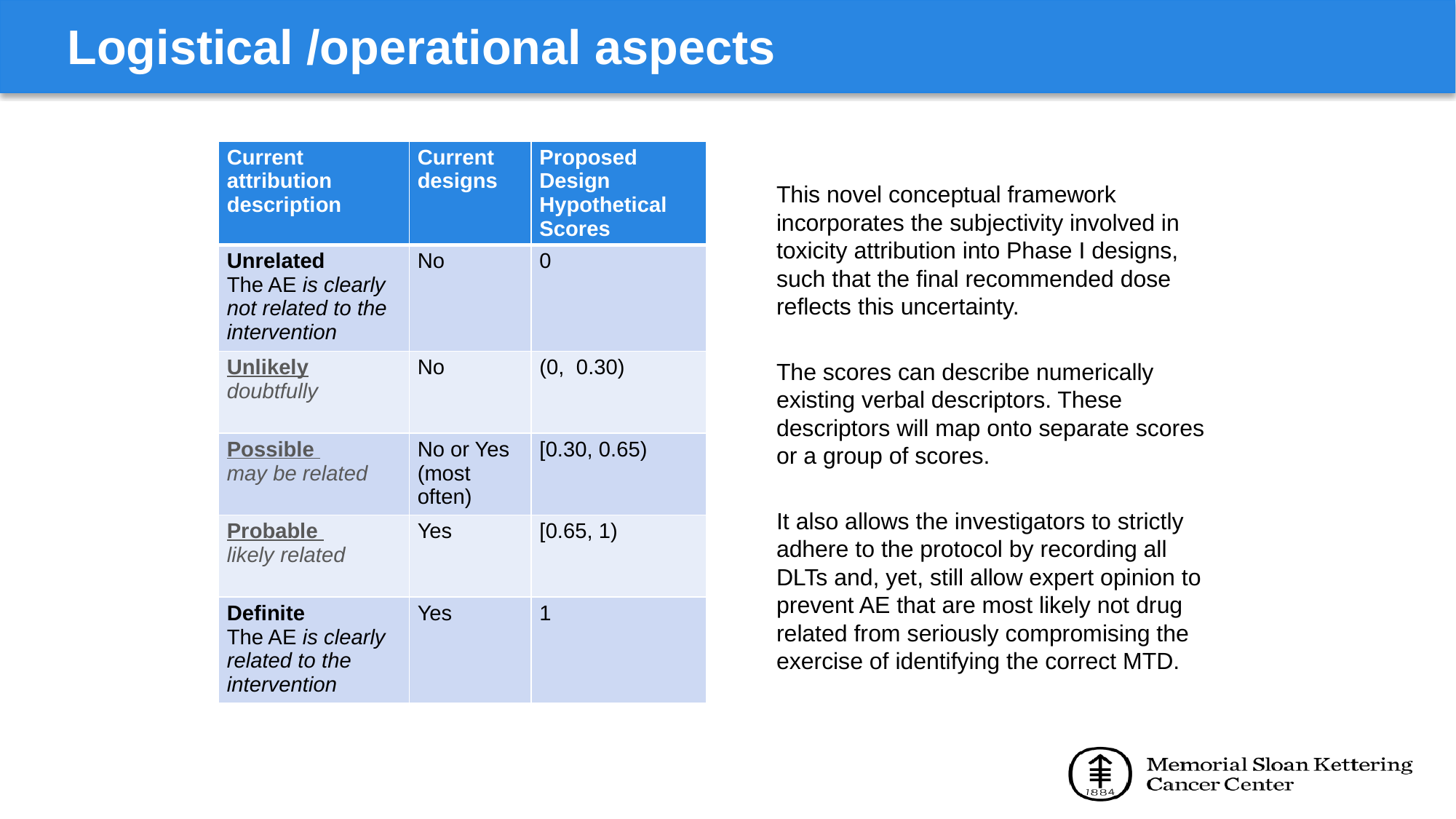

# Logistical /operational aspects
| Current attribution description | Current designs | Proposed Design Hypothetical Scores |
| --- | --- | --- |
| Unrelated The AE is clearly not related to the intervention | No | 0 |
| Unlikely doubtfully | No | (0, 0.30) |
| Possible may be related | No or Yes (most often) | [0.30, 0.65) |
| Probable likely related | Yes | [0.65, 1) |
| Definite The AE is clearly related to the intervention | Yes | 1 |

This novel conceptual framework incorporates the subjectivity involved in toxicity attribution into Phase I designs, such that the final recommended dose reflects this uncertainty.

The scores can describe numerically existing verbal descriptors. These descriptors will map onto separate scores or a group of scores.

It also allows the investigators to strictly adhere to the protocol by recording all DLTs and, yet, still allow expert opinion to prevent AE that are most likely not drug related from seriously compromising the exercise of identifying the correct MTD.